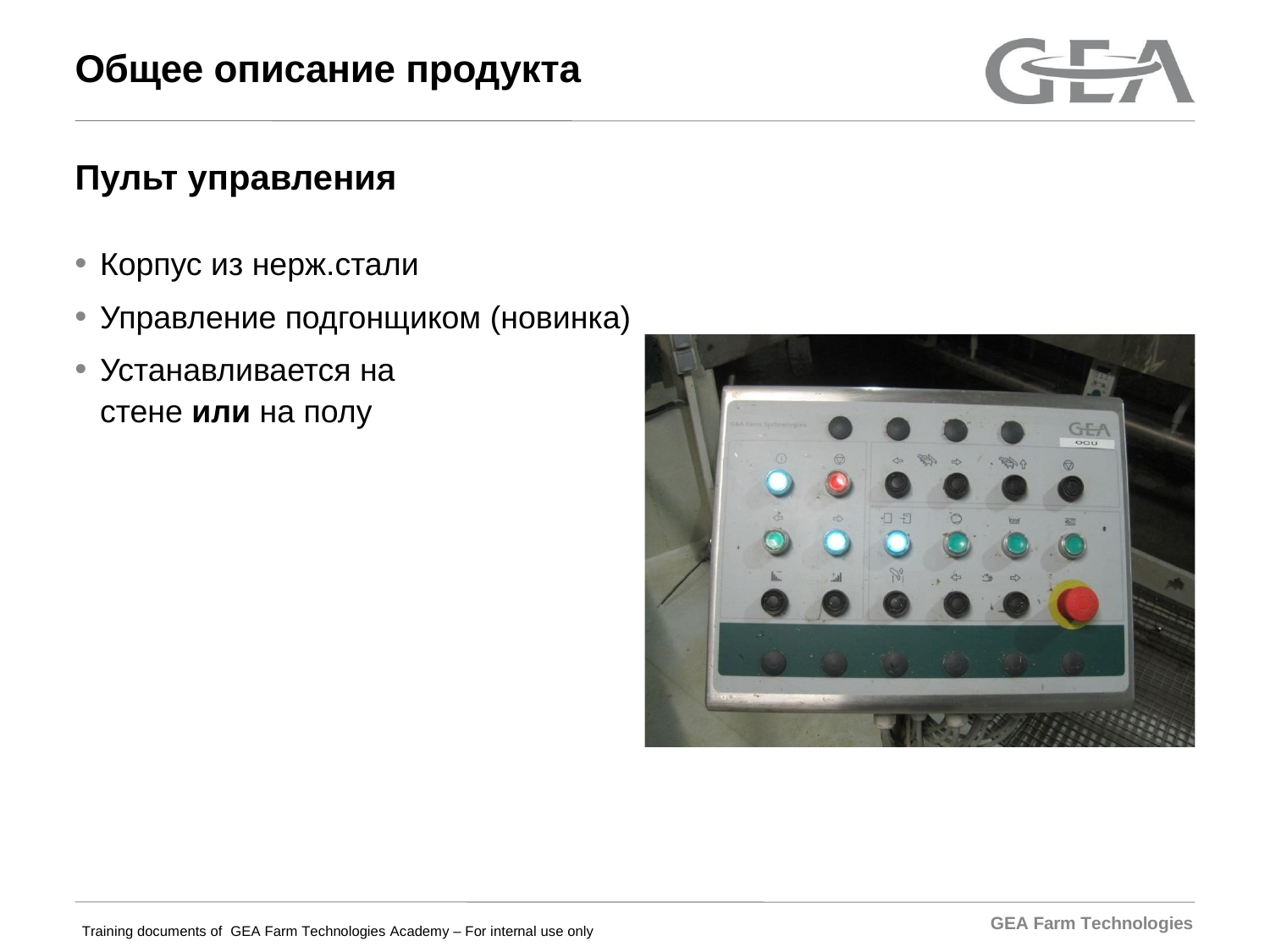

# Общее описание продукта

Пульт управления

Корпус из нерж.стали

Управление подгонщиком (новинка)

Устанавливается на стене или на полу

GEA Farm Technologies
Training documents of  GEA Farm Technologies Academy – For internal use only